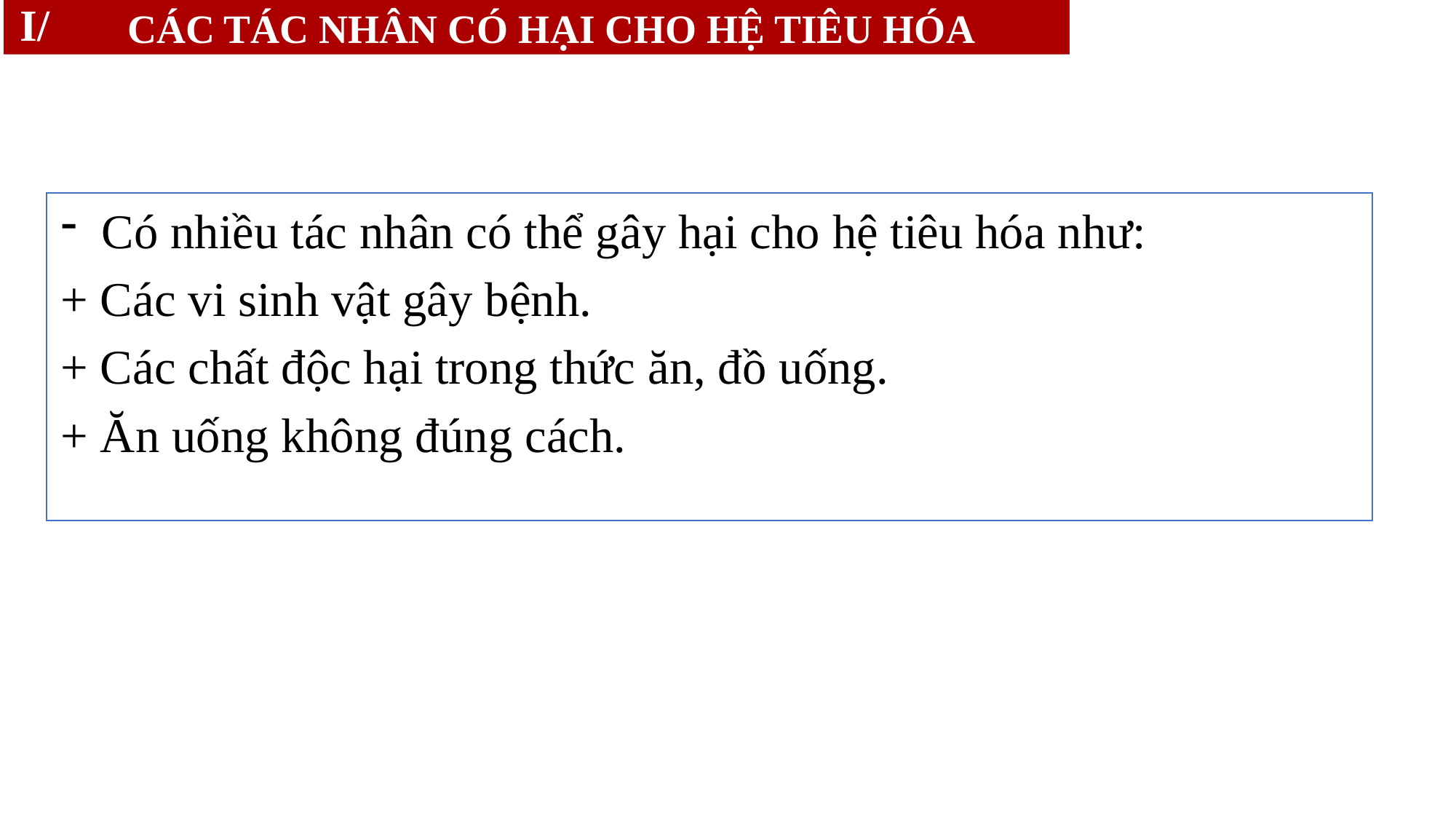

I/
   CÁC TÁC NHÂN CÓ HẠI CHO HỆ TIÊU HÓA
Có nhiều tác nhân có thể gây hại cho hệ tiêu hóa như:
+ Các vi sinh vật gây bệnh.
+ Các chất độc hại trong thức ăn, đồ uống.
+ Ăn uống không đúng cách.